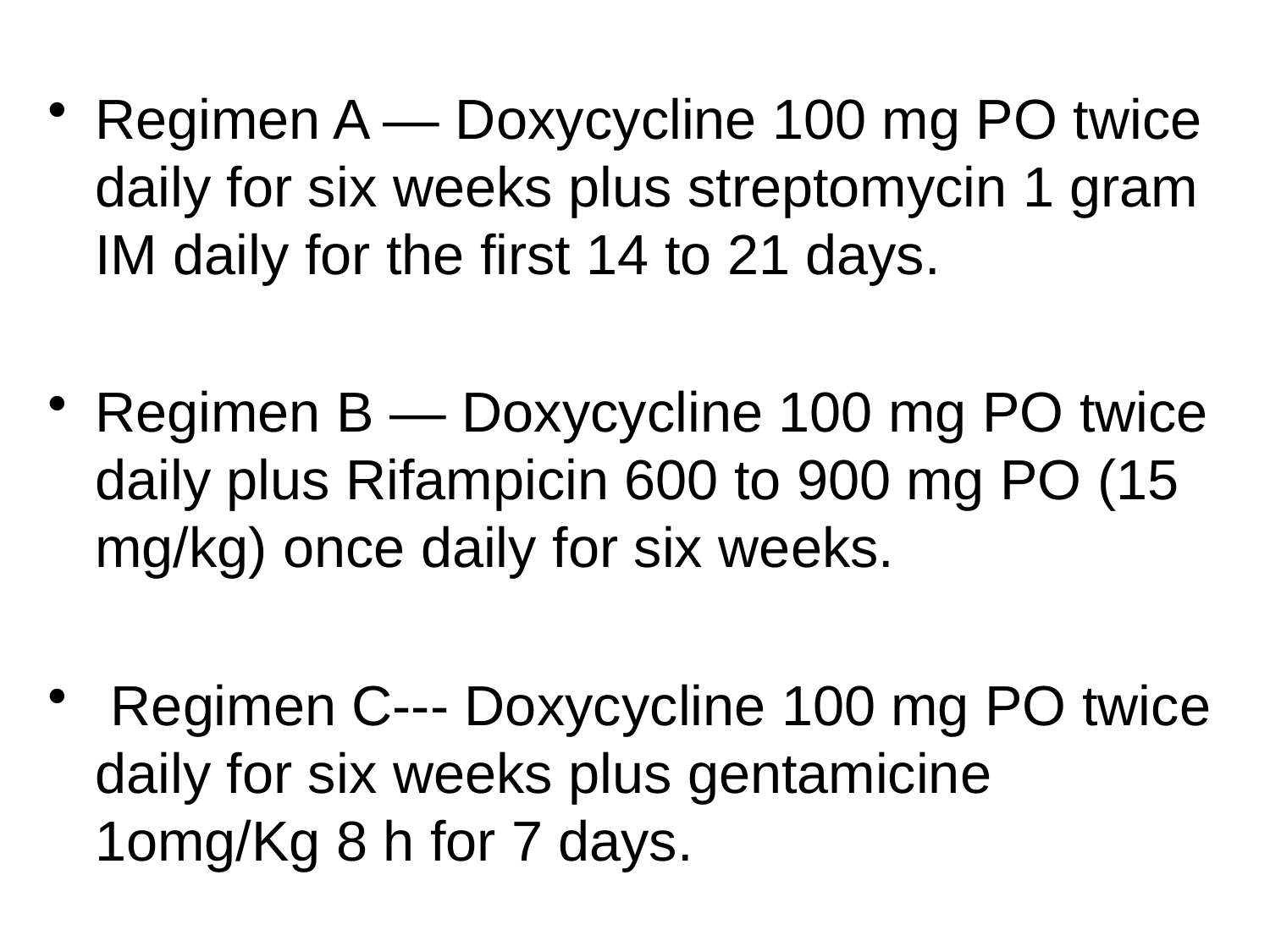

Regimen A — Doxycycline 100 mg PO twice daily for six weeks plus streptomycin 1 gram IM daily for the first 14 to 21 days.

Regimen B — Doxycycline 100 mg PO twice daily plus Rifampicin 600 to 900 mg PO (15 mg/kg) once daily for six weeks.

 Regimen C--- Doxycycline 100 mg PO twice daily for six weeks plus gentamicine 1omg/Kg 8 h for 7 days.